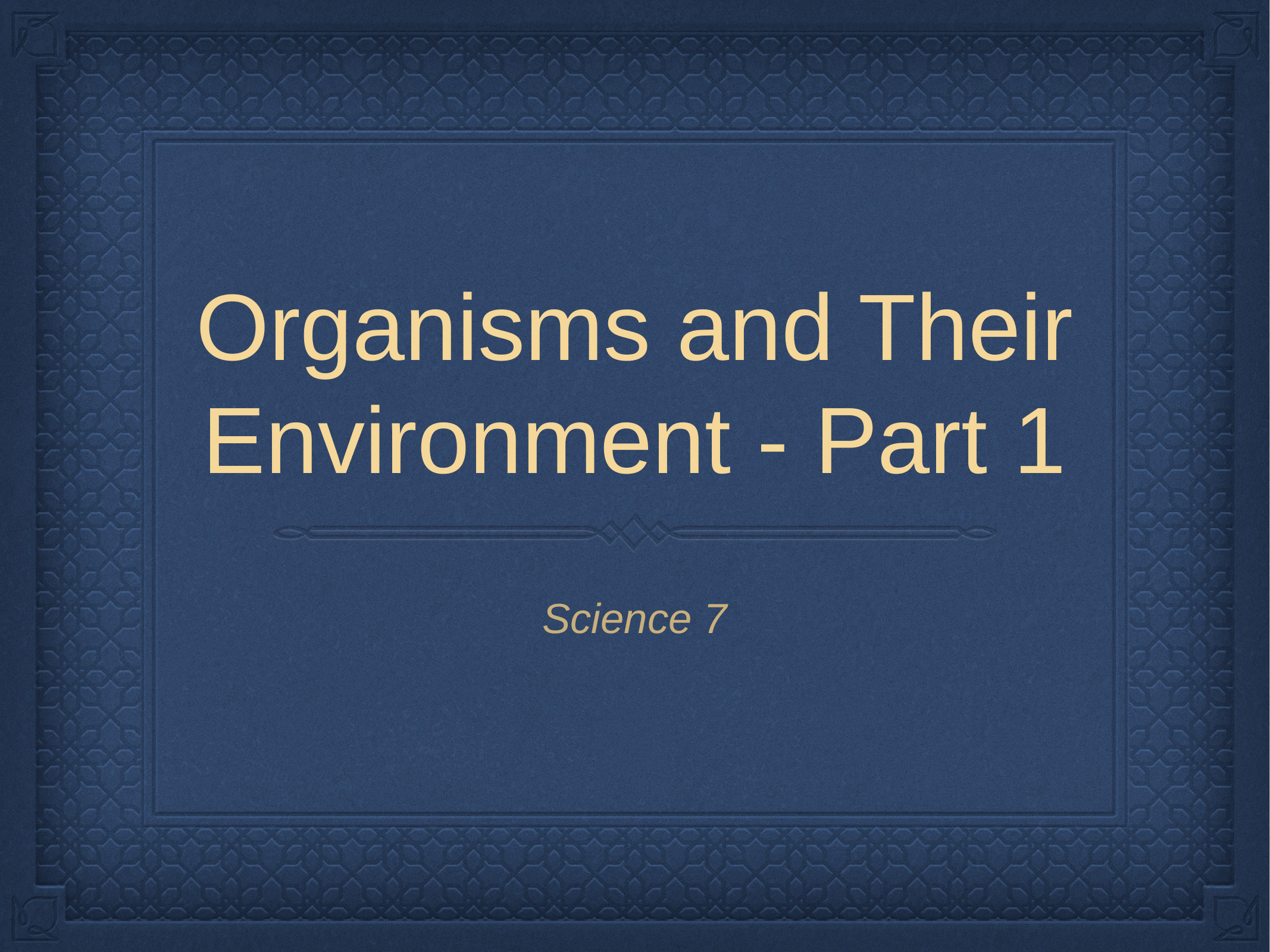

# Organisms and Their Environment - Part 1
Science 7